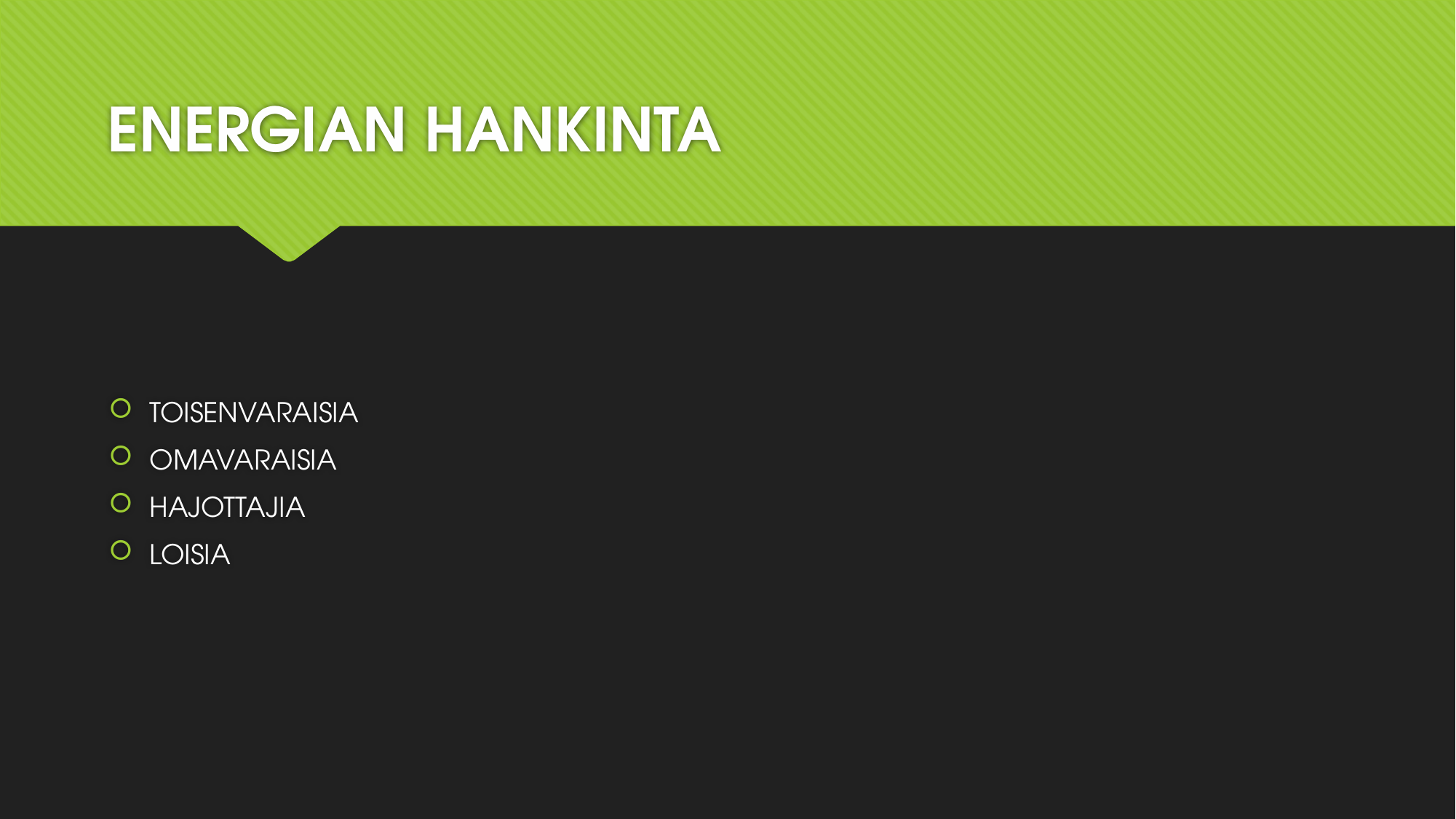

# ENERGIAN HANKINTA
TOISENVARAISIA
OMAVARAISIA
HAJOTTAJIA
LOISIA